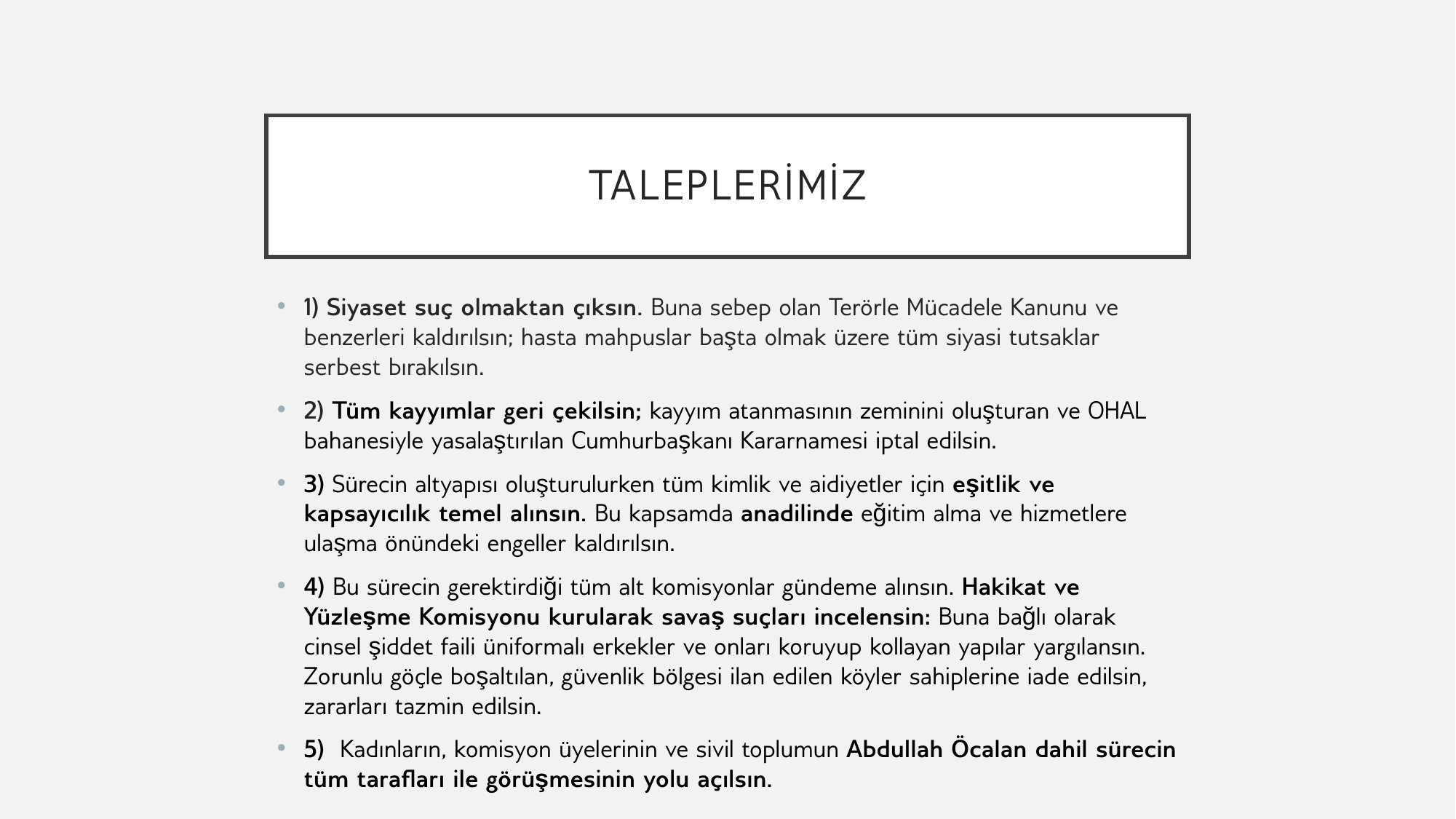

# Taleplerimiz
1) Siyaset suç olmaktan çıksın. Buna sebep olan Terörle Mücadele Kanunu ve benzerleri kaldırılsın; hasta mahpuslar başta olmak üzere tüm siyasi tutsaklar serbest bırakılsın.
2) Tüm kayyımlar geri çekilsin; kayyım atanmasının zeminini oluşturan ve OHAL bahanesiyle yasalaştırılan Cumhurbaşkanı Kararnamesi iptal edilsin.
3) Sürecin altyapısı oluşturulurken tüm kimlik ve aidiyetler için eşitlik ve kapsayıcılık temel alınsın. Bu kapsamda anadilinde eğitim alma ve hizmetlere ulaşma önündeki engeller kaldırılsın.
4) Bu sürecin gerektirdiği tüm alt komisyonlar gündeme alınsın. Hakikat ve Yüzleşme Komisyonu kurularak savaş suçları incelensin: Buna bağlı olarak cinsel şiddet faili üniformalı erkekler ve onları koruyup kollayan yapılar yargılansın. Zorunlu göçle boşaltılan, güvenlik bölgesi ilan edilen köyler sahiplerine iade edilsin, zararları tazmin edilsin.
5)  Kadınların, komisyon üyelerinin ve sivil toplumun Abdullah Öcalan dahil sürecin tüm tarafları ile görüşmesinin yolu açılsın.